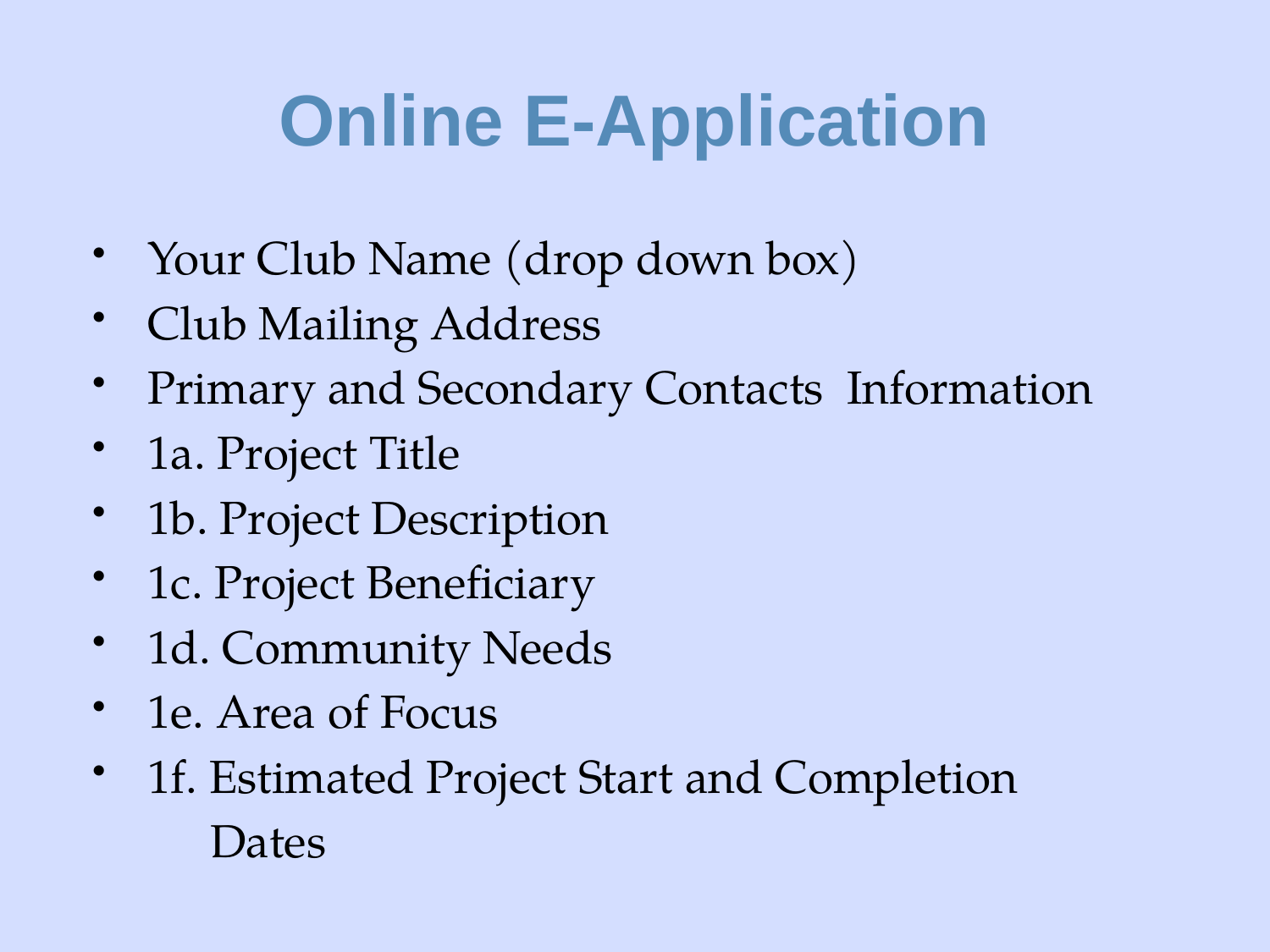

# Online E-Application
Your Club Name (drop down box)
Club Mailing Address
Primary and Secondary Contacts  Information
1a. Project Title
1b. Project Description
1c. Project Beneficiary
1d. Community Needs
1e. Area of Focus
1f. Estimated Project Start and Completion
          Dates